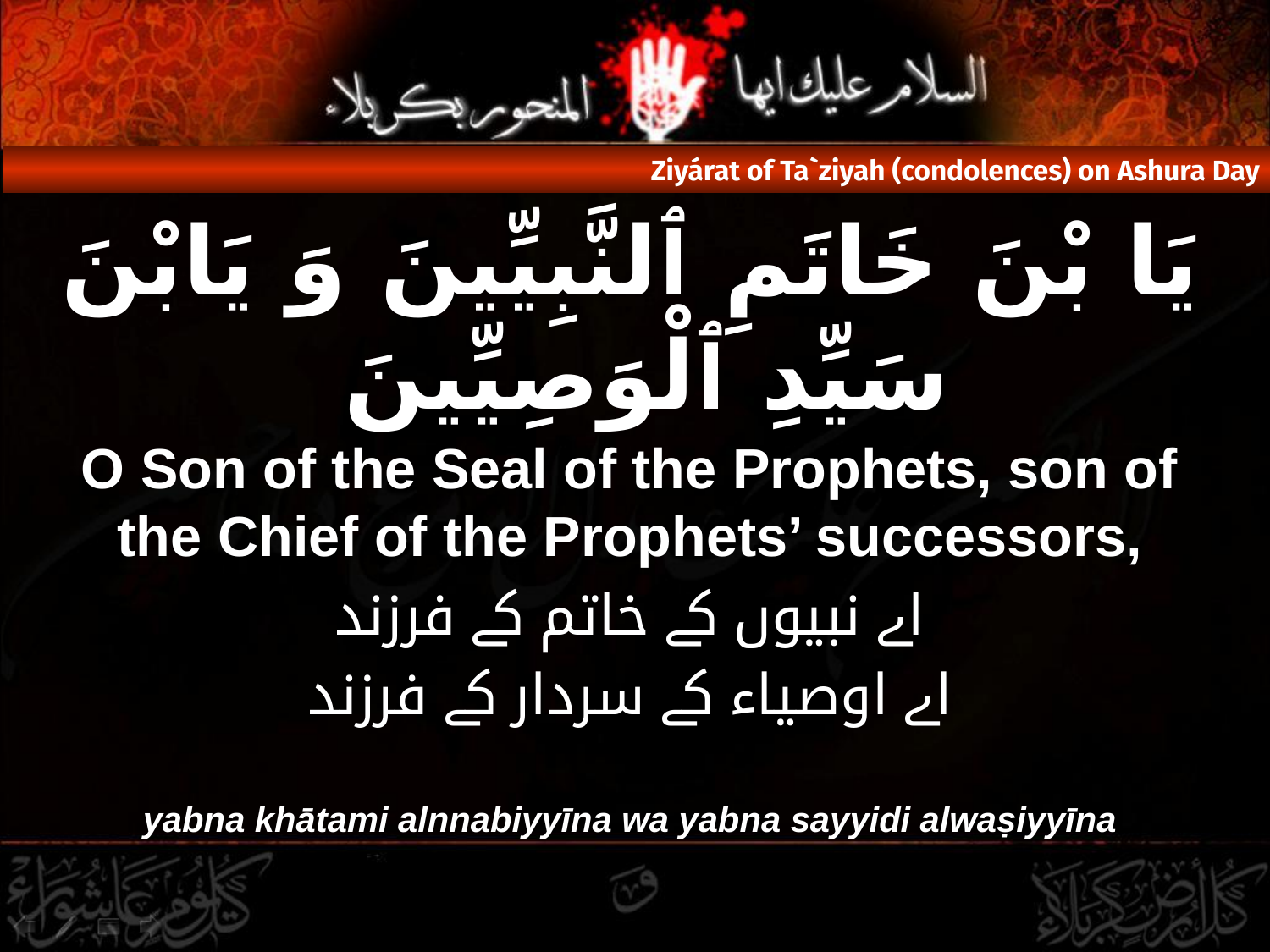

Ziyárat of Ta`ziyah (condolences) on Ashura Day
# يَا بْنَ خَاتَمِ ٱلنَّبِيِّينَ وَ يَابْنَ سَيِّدِ ٱلْوَصِيِّينَ
O Son of the Seal of the Prophets, son of the Chief of the Prophets’ successors,
اے نبیوں کے خاتم کے فرزند
اے اوصیاء کے سردار کے فرزند

yabna khātami alnnabiyyīna wa yabna sayyidi alwaṣiyyīna